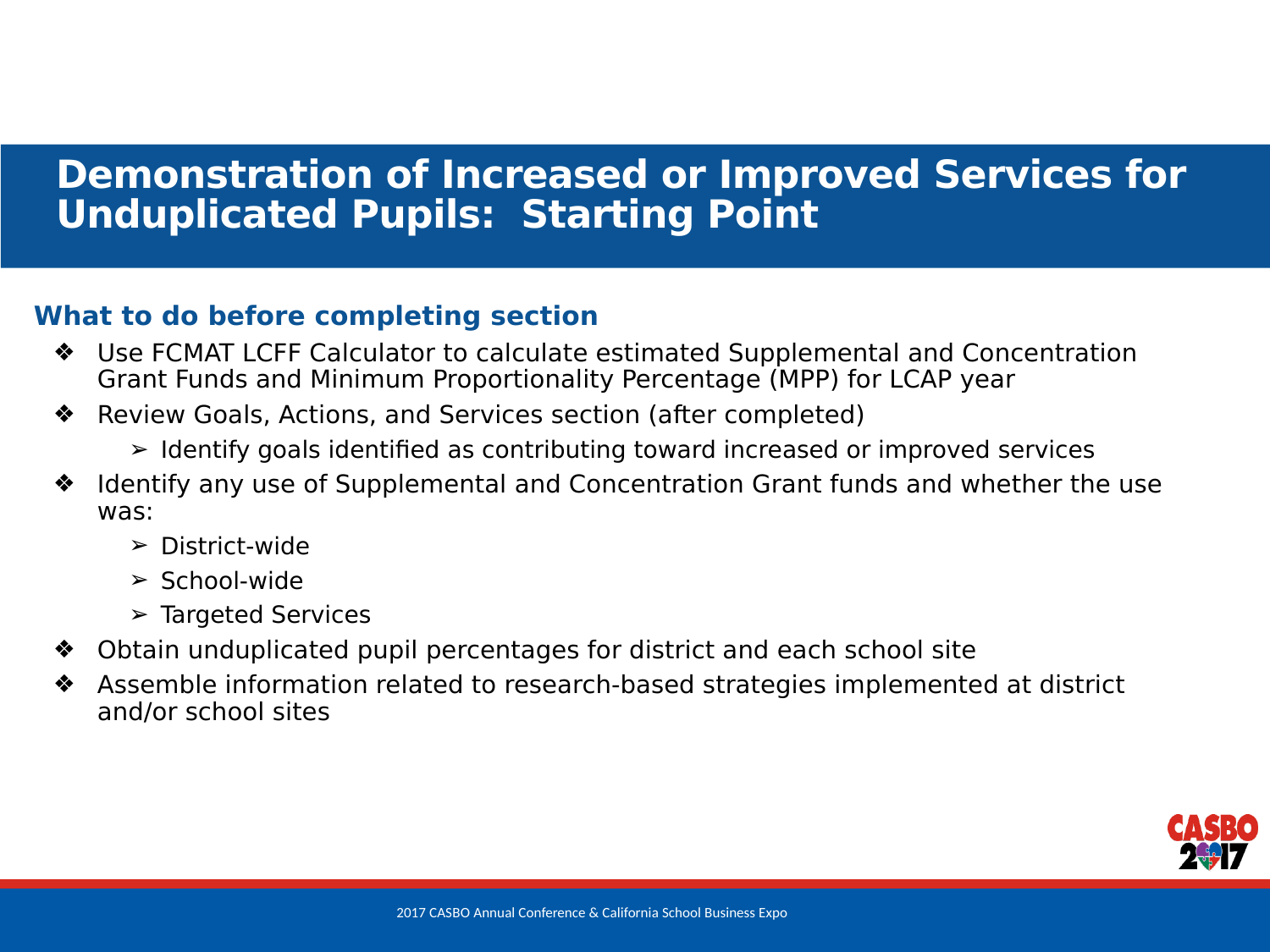

# Demonstration of Increased or Improved Services for Unduplicated Pupils:  Starting Point
What to do before completing section
Use FCMAT LCFF Calculator to calculate estimated Supplemental and Concentration Grant Funds and Minimum Proportionality Percentage (MPP) for LCAP year
Review Goals, Actions, and Services section (after completed)
Identify goals identified as contributing toward increased or improved services
Identify any use of Supplemental and Concentration Grant funds and whether the use was:
District-wide
School-wide
Targeted Services
Obtain unduplicated pupil percentages for district and each school site
Assemble information related to research-based strategies implemented at district and/or school sites
55
2017 CASBO Annual Conference & California School Business Expo